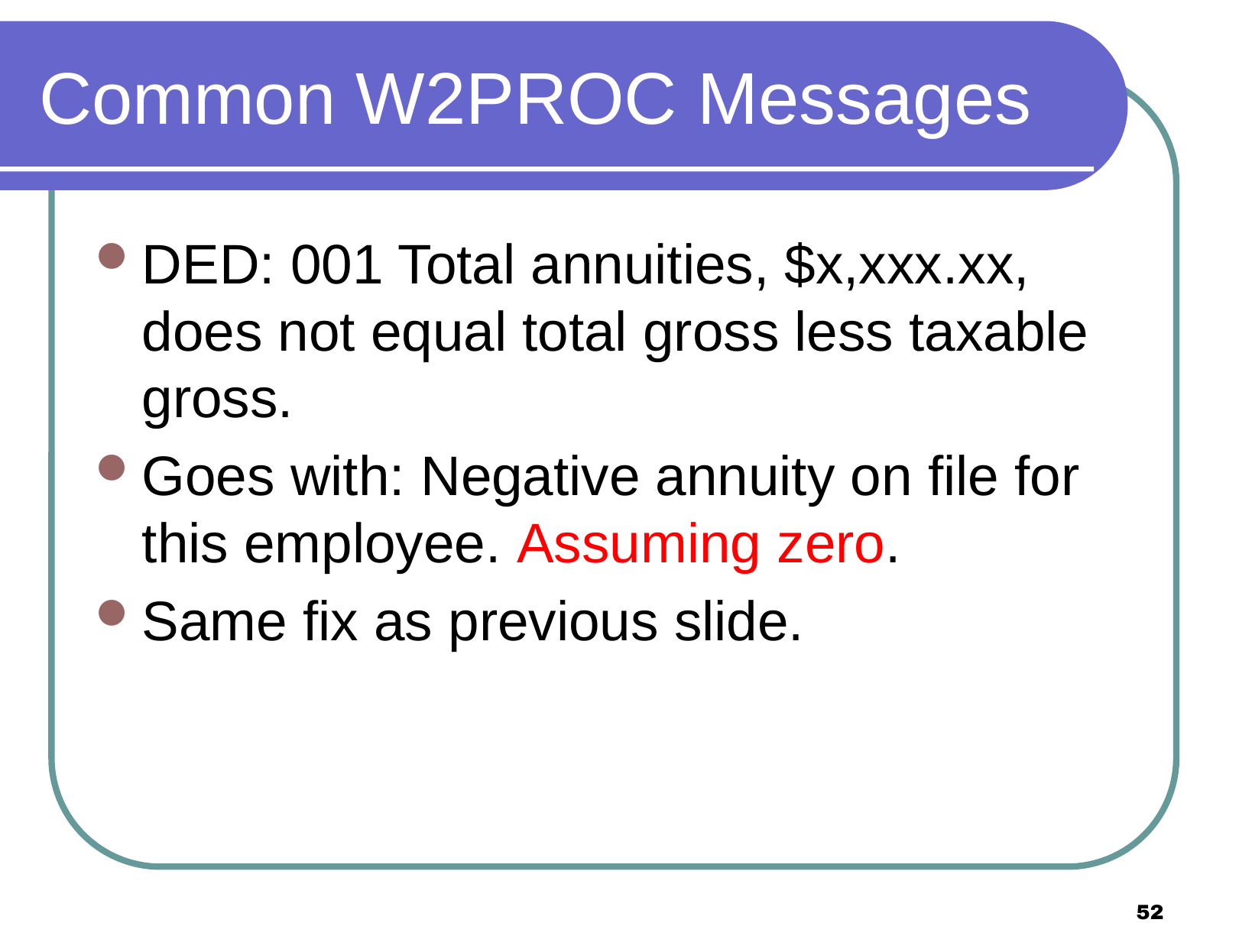

# Common W2PROC Messages
DED: 001 Total annuities, $x,xxx.xx, does not equal total gross less taxable gross.
Goes with: Negative annuity on file for this employee. Assuming zero.
Same fix as previous slide.
52